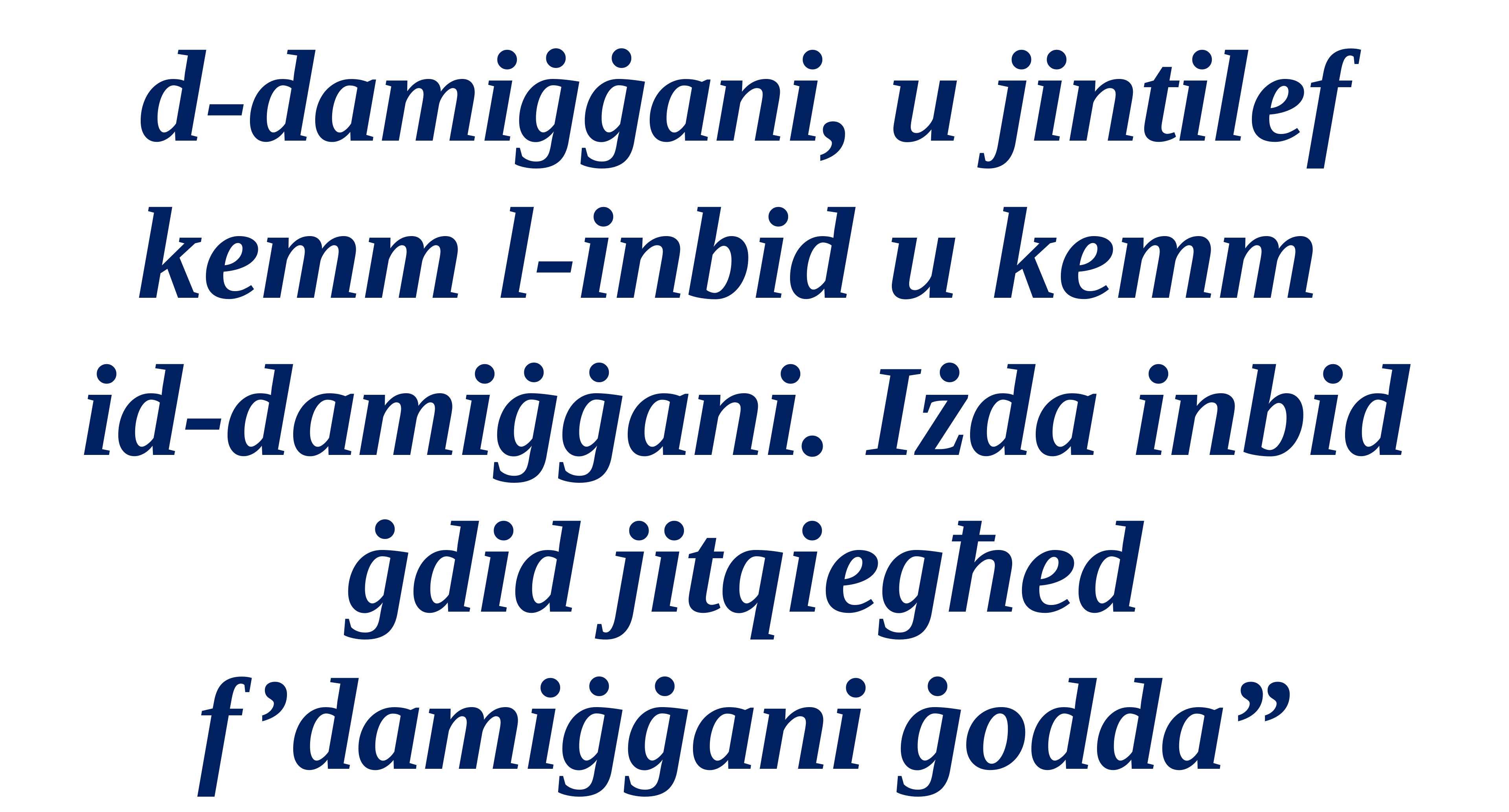

d-damiġġani, u jintilef kemm l-inbid u kemm
id-damiġġani. Iżda inbid ġdid jitqiegħed f’damiġġani ġodda”